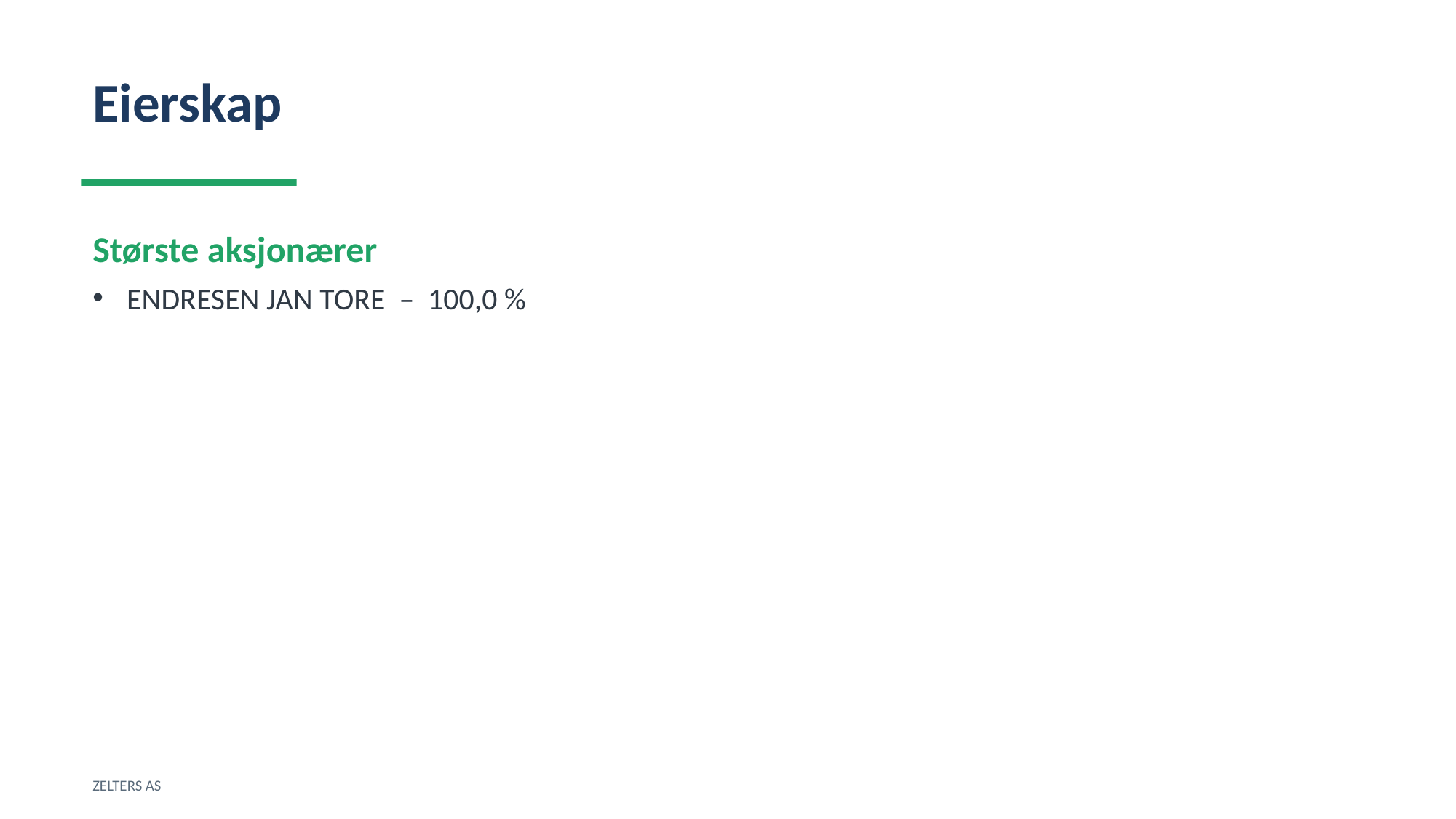

Eierskap

Største aksjonærer
ENDRESEN JAN TORE  –  100,0 %
ZELTERS AS